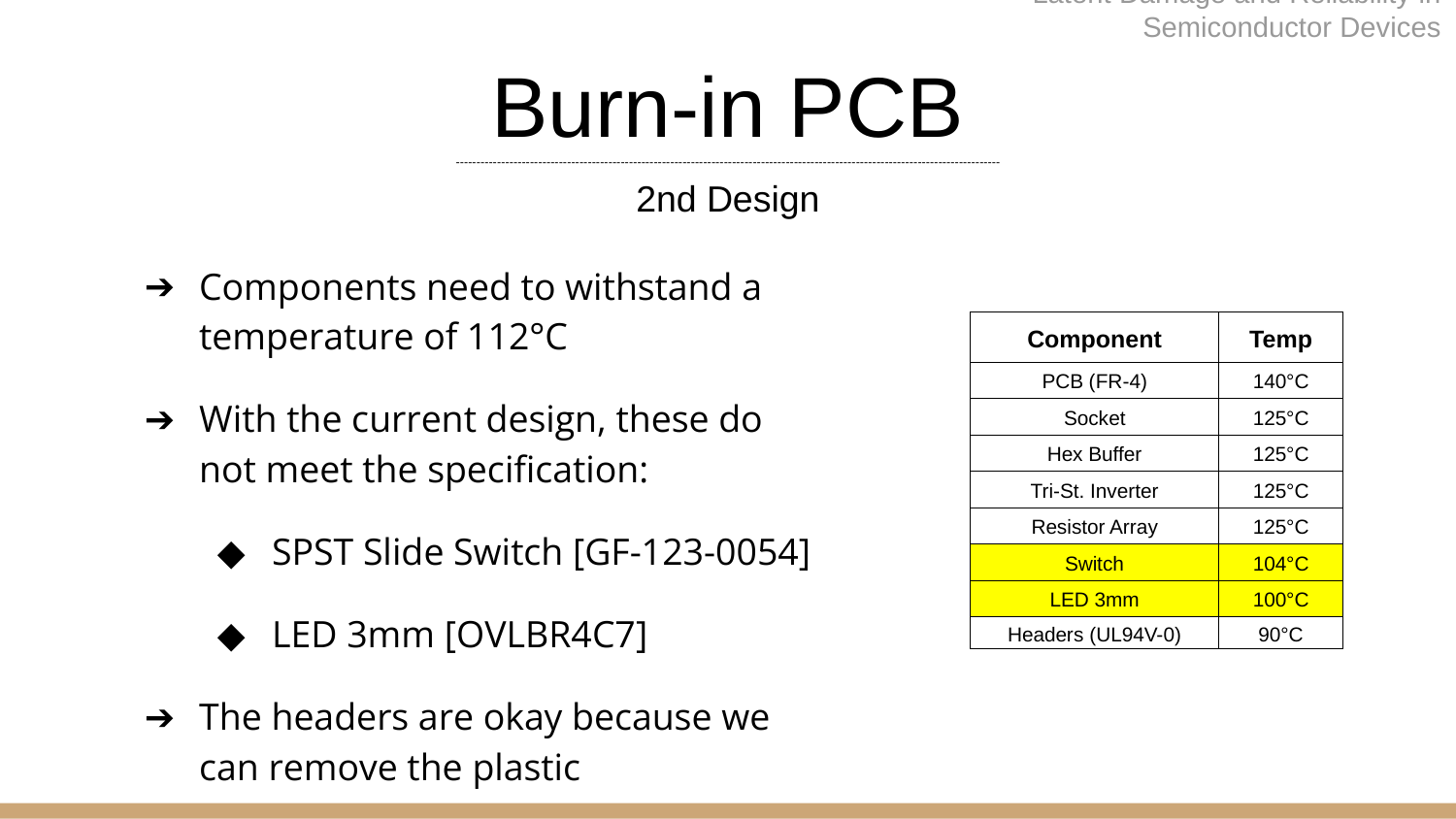

Latent Damage and Reliability in Semiconductor Devices
# Burn-in PCB
------------------------------------------------------------------------------------------------------------------------------------
2nd Design
Components need to withstand a temperature of 112°C
With the current design, these do not meet the specification:
SPST Slide Switch [GF-123-0054]
LED 3mm [OVLBR4C7]
The headers are okay because we can remove the plastic
| Component | Temp |
| --- | --- |
| PCB (FR-4) | 140°C |
| Socket | 125°C |
| Hex Buffer | 125°C |
| Tri-St. Inverter | 125°C |
| Resistor Array | 125°C |
| Switch | 104°C |
| LED 3mm | 100°C |
| Headers (UL94V-0) | 90°C |